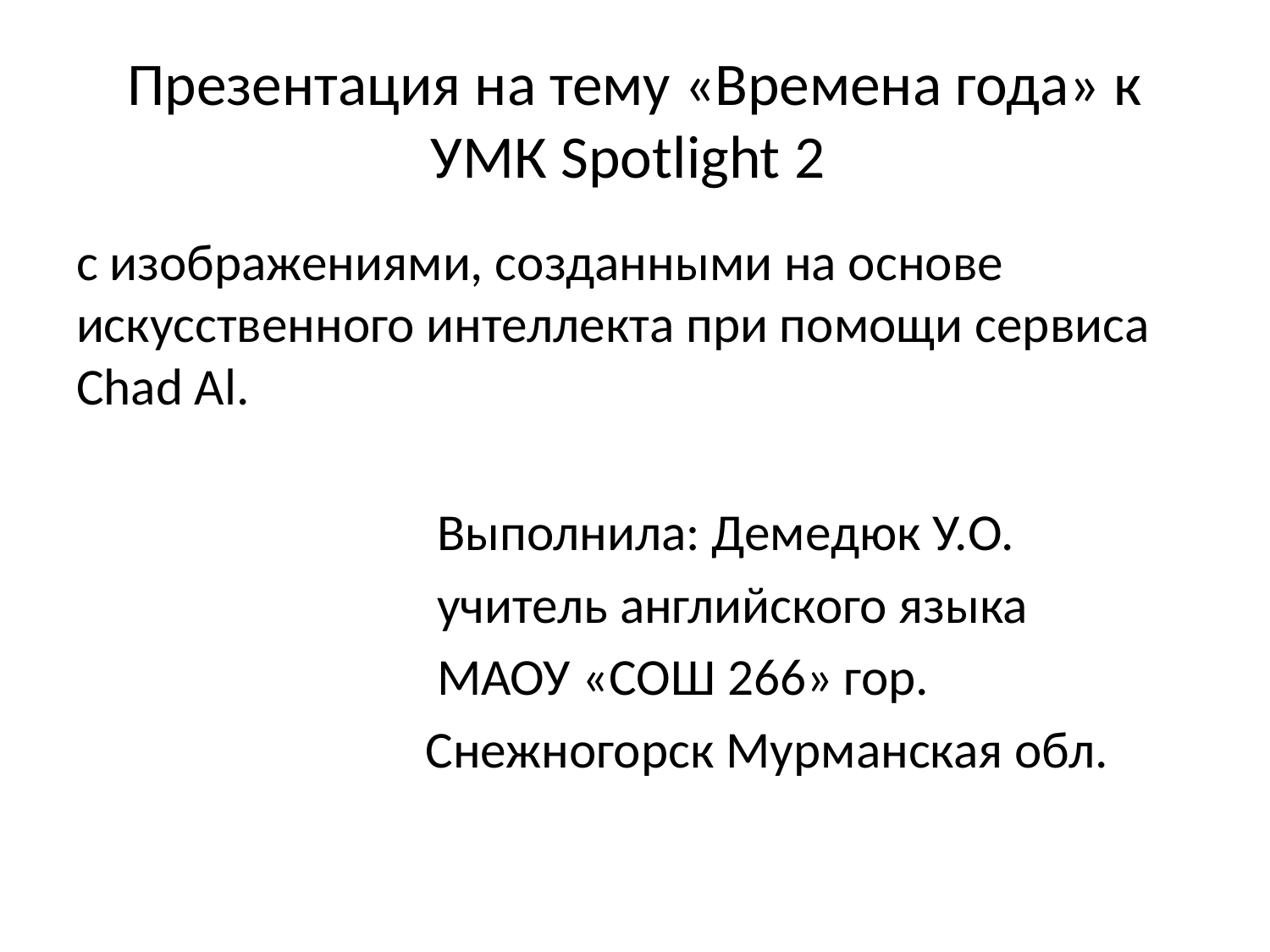

# Презентация на тему «Времена года» к УМК Spotlight 2
с изображениями, созданными на основе искусственного интеллекта при помощи сервиса Chad Al.

                               Выполнила: Демедюк У.О.
                               учитель английского языка
                               МАОУ «СОШ 266» гор.
                              Снежногорск Мурманская обл.